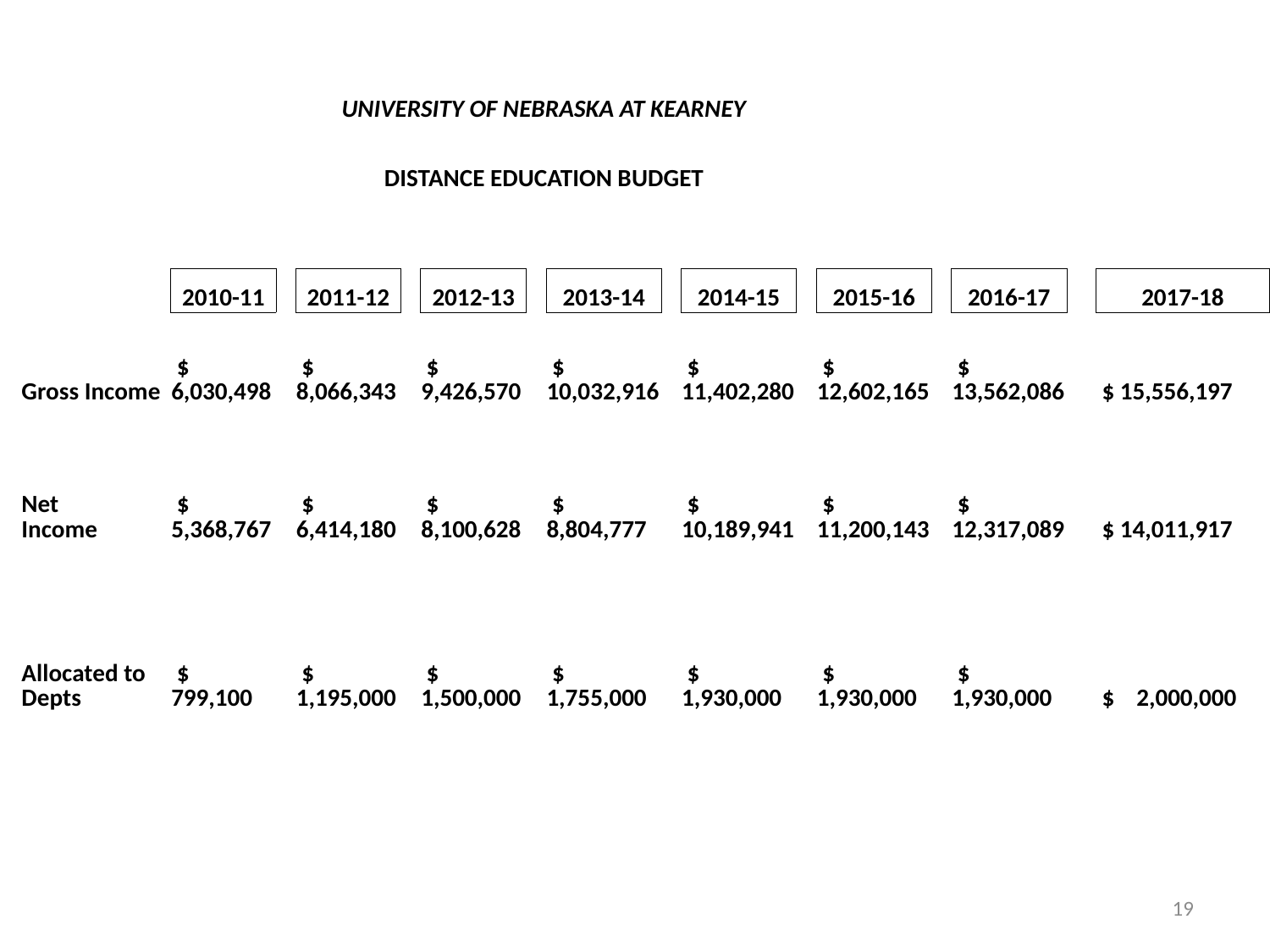

| UNIVERSITY OF NEBRASKA AT KEARNEY |  |  |  |  |  |  |  |  |  |  |  |  |  |  |  |  |  |
| --- | --- | --- | --- | --- | --- | --- | --- | --- | --- | --- | --- | --- | --- | --- | --- | --- | --- |
|  |  |  |  |  |  |  |  |  |  |  |  |  |  |  |  |  |  |
| DISTANCE EDUCATION BUDGET |  |  |  |  |  |  |  |  |  |  |  |  |  |  |  |  |  |
|  |  |  |  |  |  |  |  |  |  |  |  |  |  |  |  |  |  |
|  |  |  |  |  |  |  |  |  |  |  |  |  |  |  |  |  |  |
|  |  |  | 2010-11 |  | 2011-12 |  | 2012-13 |  | 2013-14 |  | 2014-15 |  | 2015-16 |  | 2016-17 |  | 2017-18 |
|  |  |  |  |  |  |  |  |  |  |  |  |  |  |  |  |  |  |
| Gross Income |  |  | $ 6,030,498 |  | $ 8,066,343 |  | $ 9,426,570 |  | $ 10,032,916 |  | $ 11,402,280 |  | $ 12,602,165 |  | $ 13,562,086 |  | $ 15,556,197 |
|  |  |  |  |  |  |  |  |  |  |  |  |  |  |  |  |  |  |
|  |  |  |  |  |  |  |  |  |  |  |  |  |  |  |  |  |  |
| Net Income |  |  | $ 5,368,767 |  | $ 6,414,180 |  | $ 8,100,628 |  | $ 8,804,777 |  | $ 10,189,941 |  | $ 11,200,143 |  | $ 12,317,089 |  | $ 14,011,917 |
|  |  |  |  |  |  |  |  |  |  |  |  |  |  |  |  |  |  |
|  |  |  |  |  |  |  |  |  |  |  |  |  |  |  |  |  |  |
| Allocated to Depts |  |  | $ 799,100 |  | $ 1,195,000 |  | $ 1,500,000 |  | $ 1,755,000 |  | $ 1,930,000 |  | $ 1,930,000 |  | $ 1,930,000 |  | $ 2,000,000 |
19